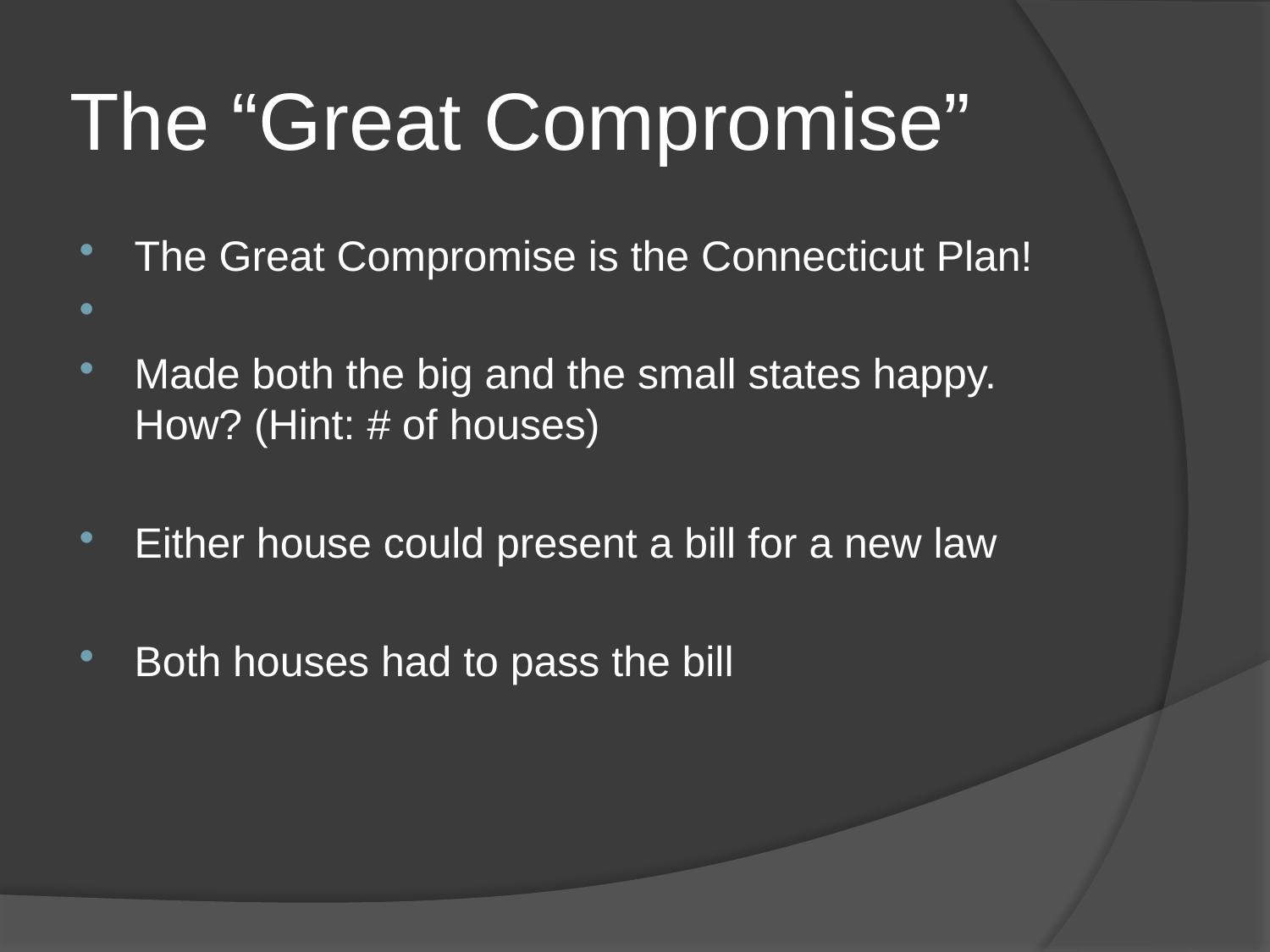

# The “Great Compromise”
The Great Compromise is the Connecticut Plan!

Made both the big and the small states happy. How? (Hint: # of houses)

Either house could present a bill for a new law

Both houses had to pass the bill